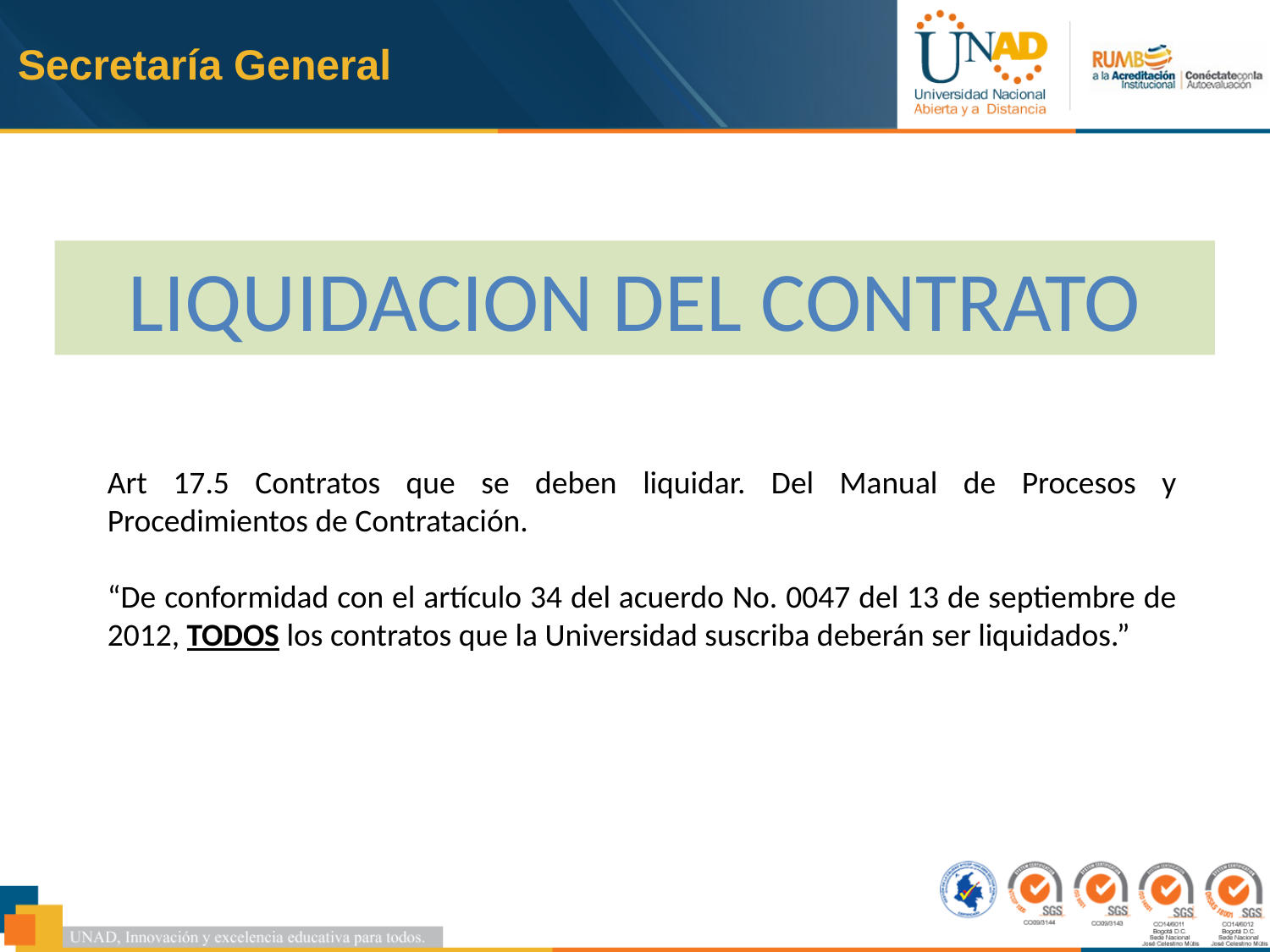

Secretaría General
LIQUIDACION DEL CONTRATO
Art 17.5 Contratos que se deben liquidar. Del Manual de Procesos y Procedimientos de Contratación.

“De conformidad con el artículo 34 del acuerdo No. 0047 del 13 de septiembre de 2012, TODOS los contratos que la Universidad suscriba deberán ser liquidados.”